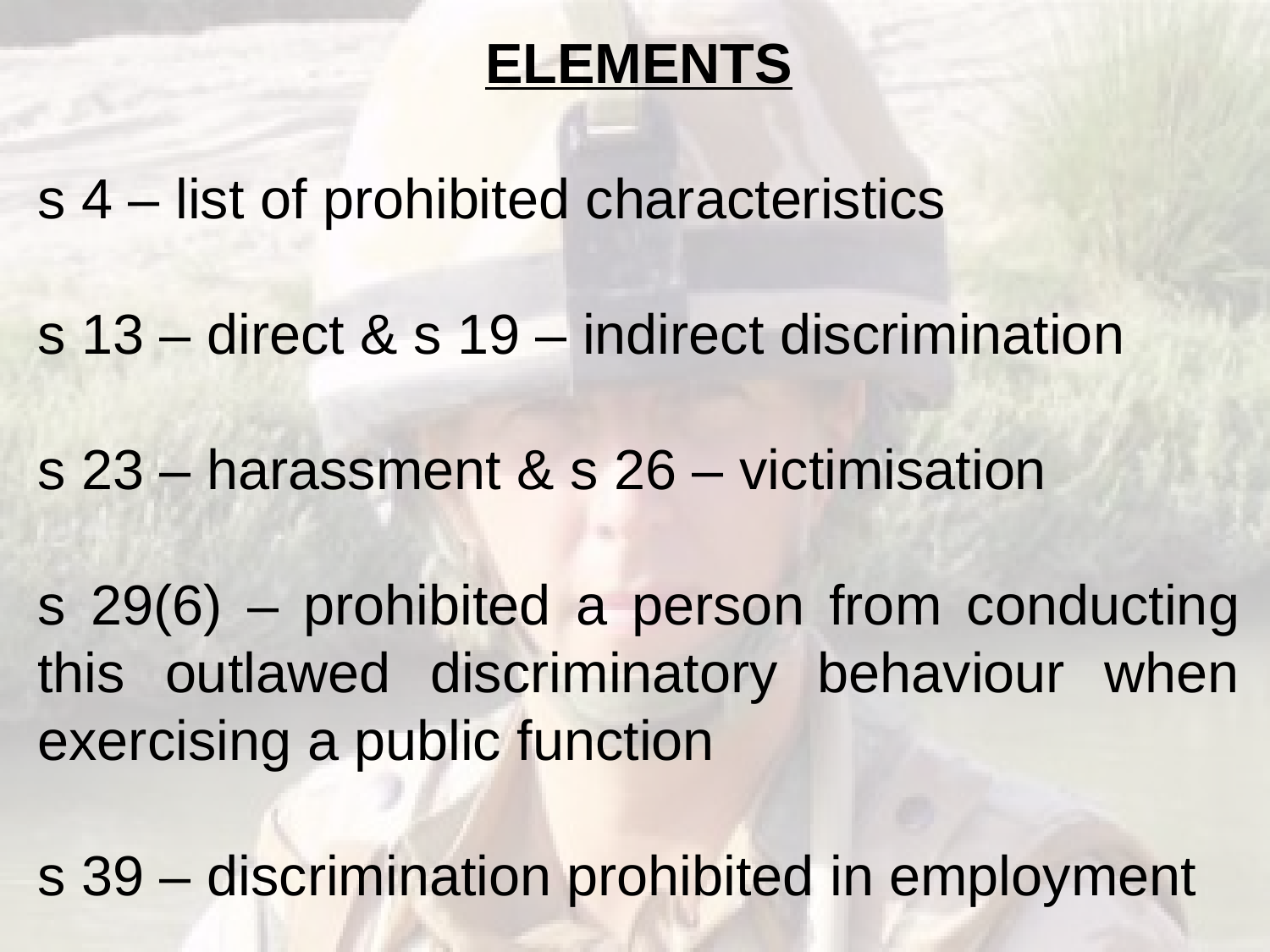

ELEMENTS

s 4 – list of prohibited characteristics

s 13 – direct & s 19 – indirect discrimination

s 23 – harassment & s 26 – victimisation

s 29(6) – prohibited a person from conducting this outlawed discriminatory behaviour when exercising a public function

s 39 – discrimination prohibited in employment